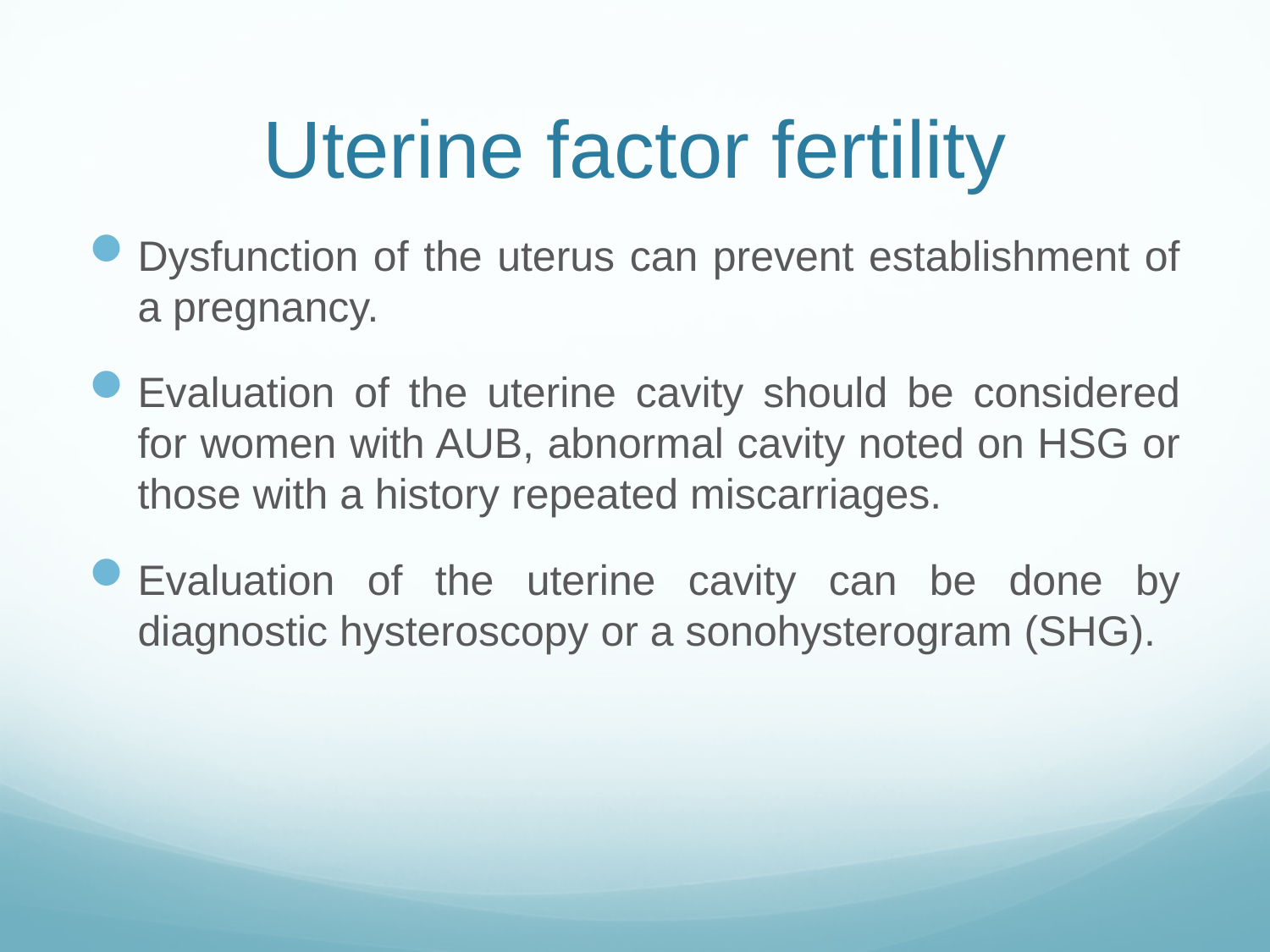

# Uterine factor fertility
Dysfunction of the uterus can prevent establishment of a pregnancy.
Evaluation of the uterine cavity should be considered for women with AUB, abnormal cavity noted on HSG or those with a history repeated miscarriages.
Evaluation of the uterine cavity can be done by diagnostic hysteroscopy or a sonohysterogram (SHG).